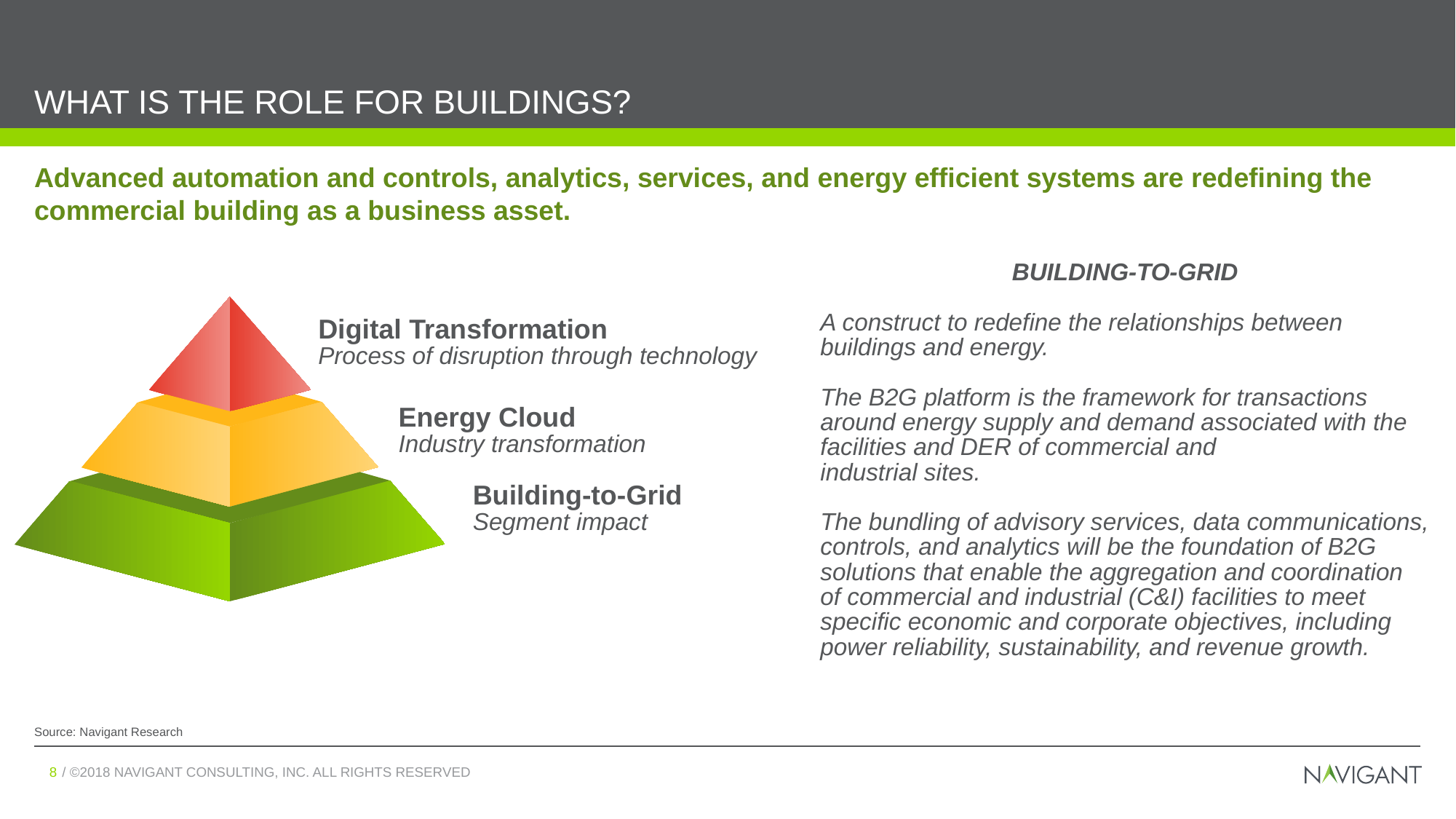

# What is the role for buildings?
Advanced automation and controls, analytics, services, and energy efficient systems are redefining the commercial building as a business asset.
BUILDING-TO-GRID

A construct to redefine the relationships between buildings and energy.

The B2G platform is the framework for transactions around energy supply and demand associated with the facilities and DER of commercial and
industrial sites.

The bundling of advisory services, data communications, controls, and analytics will be the foundation of B2G solutions that enable the aggregation and coordination of commercial and industrial (C&I) facilities to meet specific economic and corporate objectives, including power reliability, sustainability, and revenue growth.

Digital Transformation
Process of disruption through technology
Energy Cloud
Industry transformation
Building-to-Grid
Segment impact
Source: Navigant Research